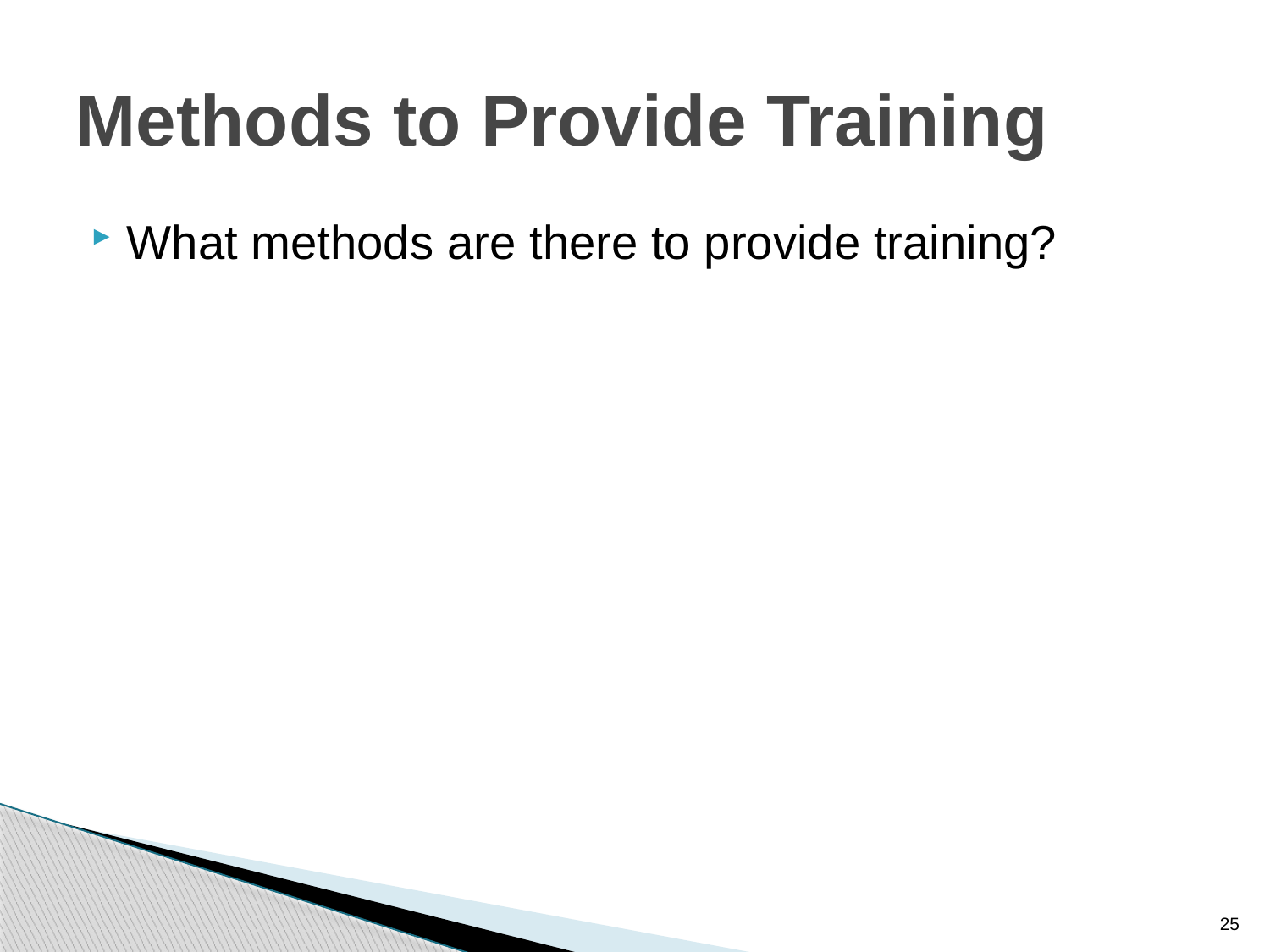

# Methods to Provide Training
What methods are there to provide training?
25